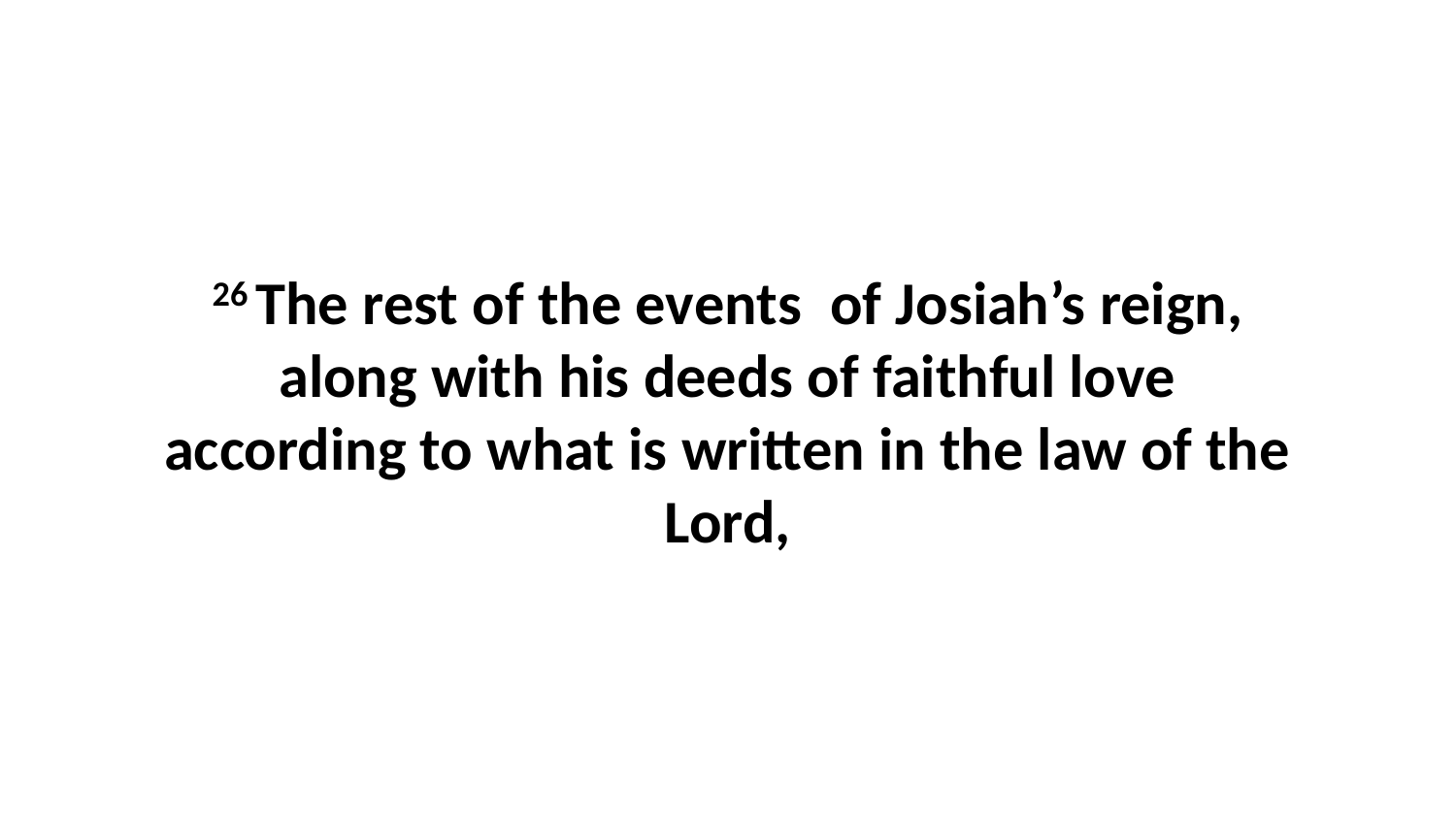

26 The rest of the events  of Josiah’s reign, along with his deeds of faithful love according to what is written in the law of the Lord,